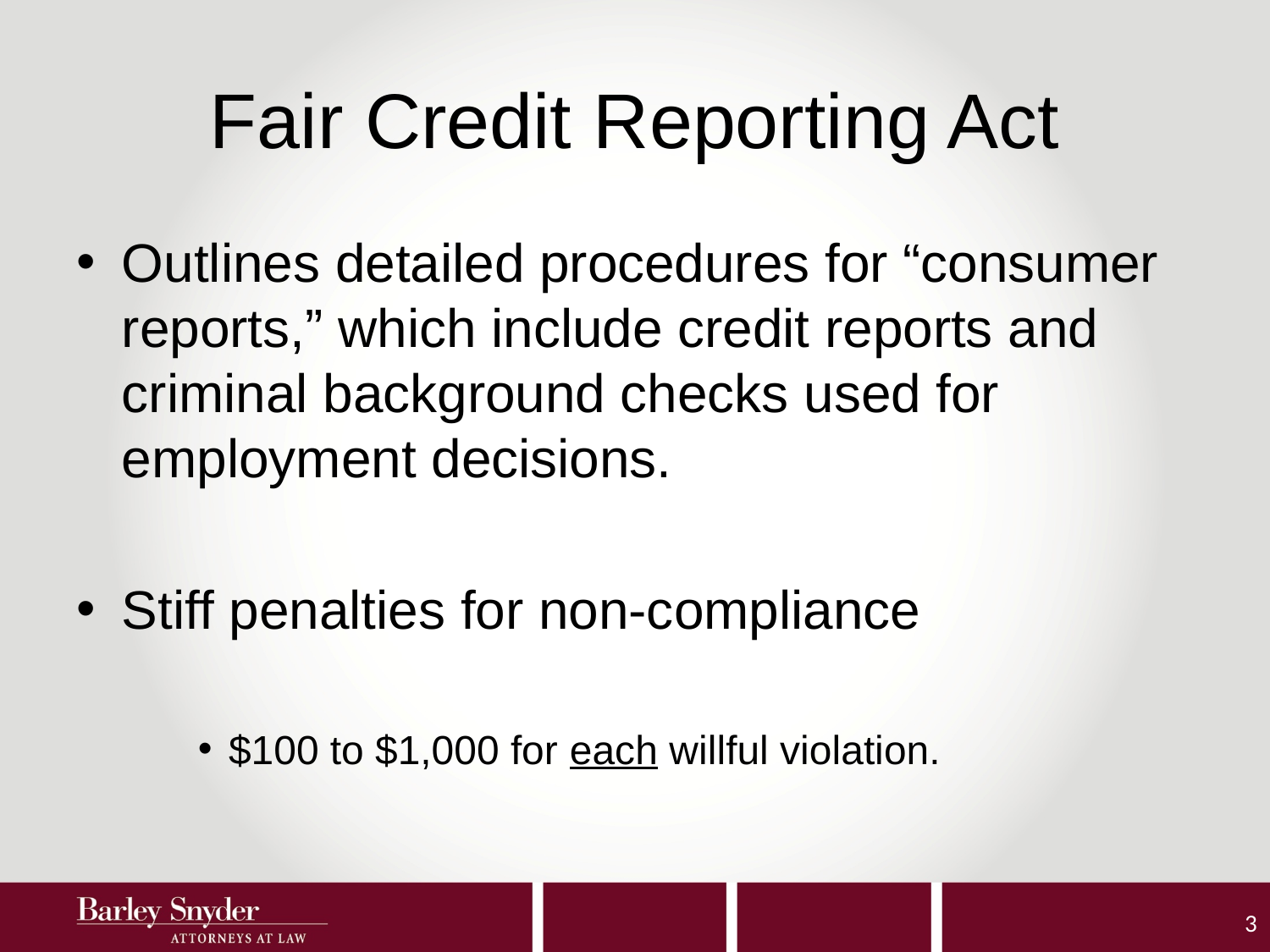

# Fair Credit Reporting Act
Outlines detailed procedures for “consumer reports,” which include credit reports and criminal background checks used for employment decisions.

Stiff penalties for non-compliance

$100 to $1,000 for each willful violation.

3